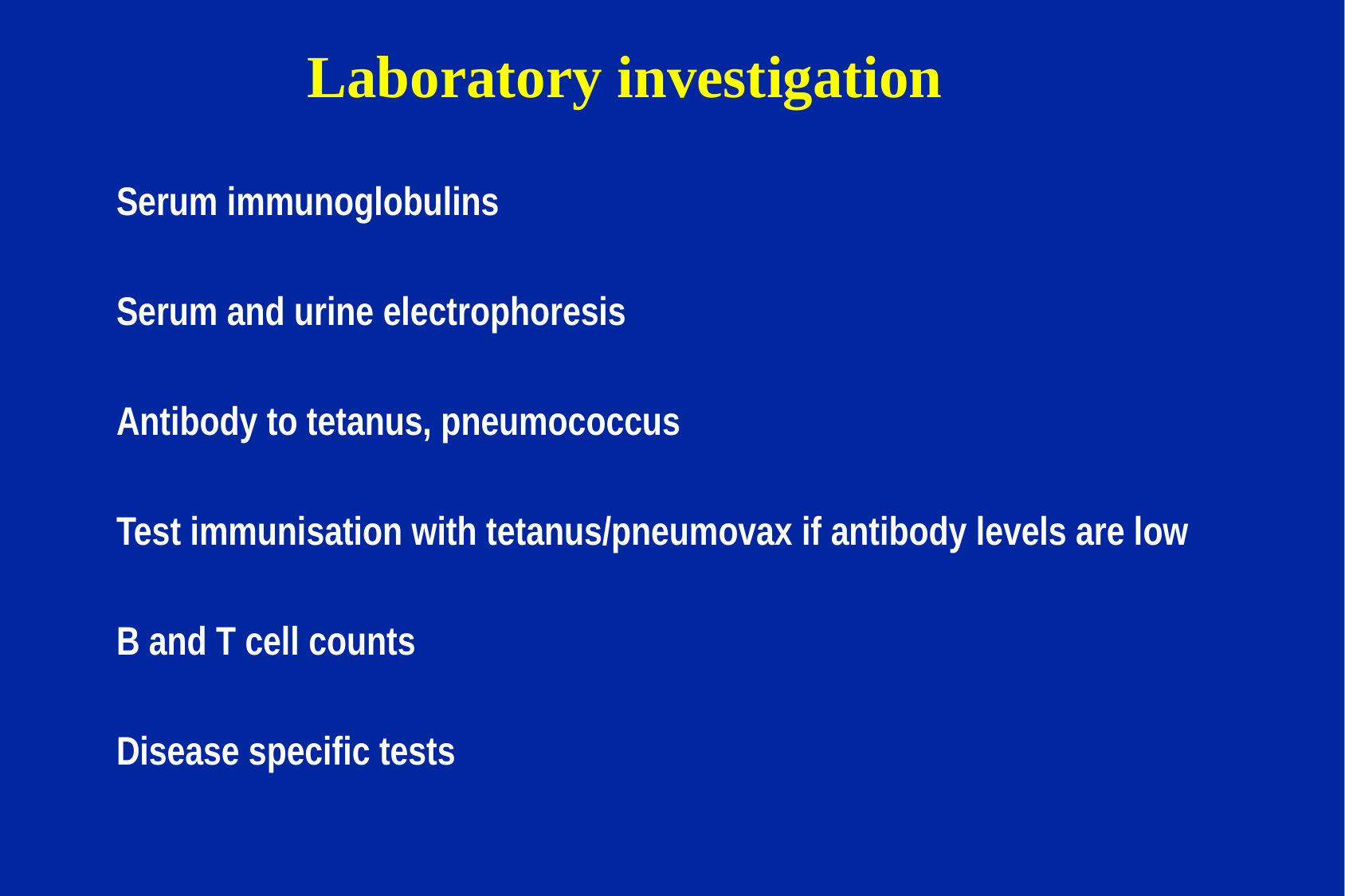

# Laboratory investigation
	Serum immunoglobulins

	Serum and urine electrophoresis

	Antibody to tetanus, pneumococcus

	Test immunisation with tetanus/pneumovax if antibody levels are low

	B and T cell counts

	Disease specific tests